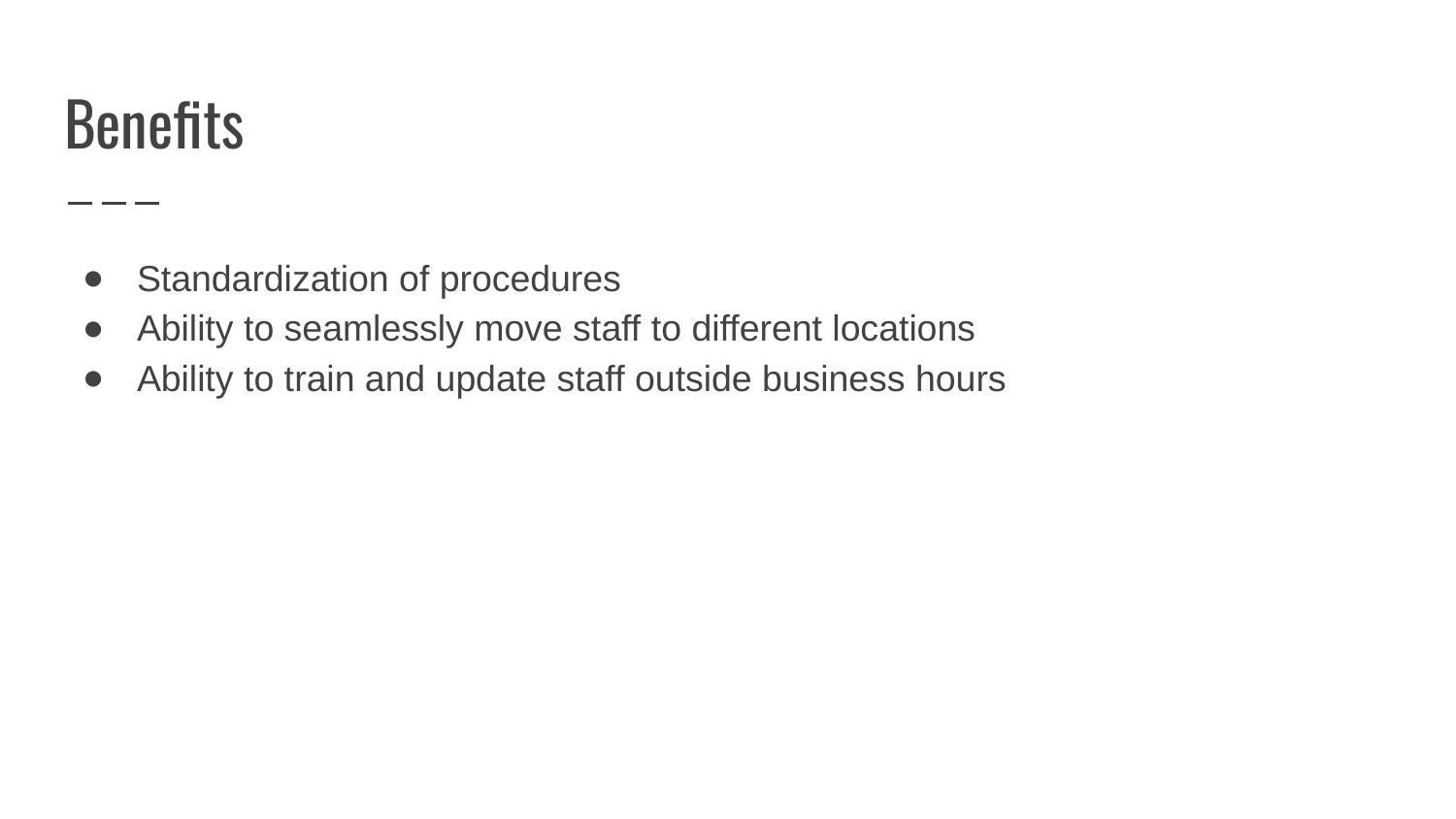

# Benefits
Standardization of procedures
Ability to seamlessly move staff to different locations
Ability to train and update staff outside business hours